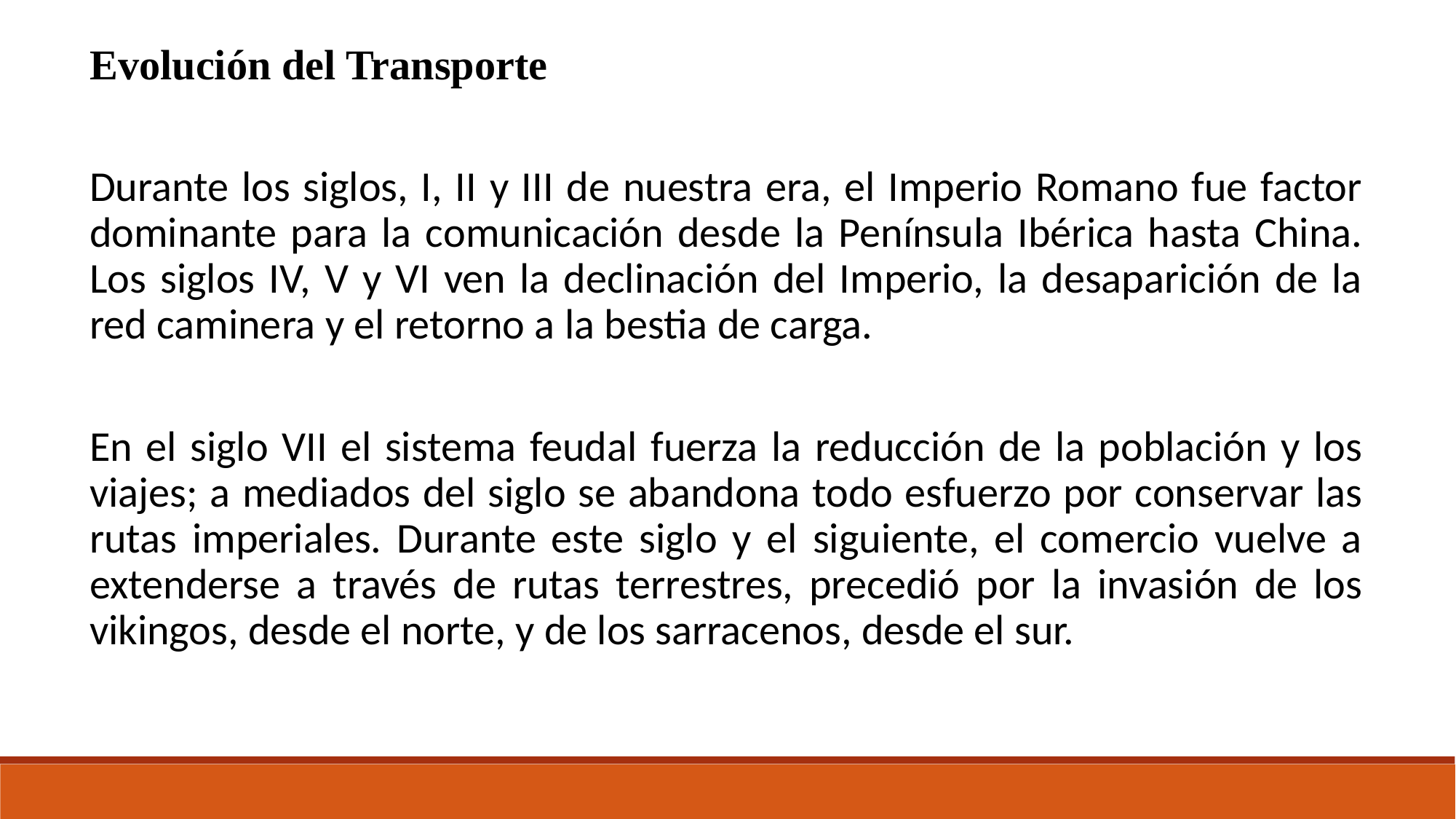

Evolución del Transporte

Durante los siglos, I, II y III de nuestra era, el Imperio Romano fue factor dominante para la comunicación desde la Península Ibérica hasta China. Los siglos IV, V y VI ven la declinación del Imperio, la desaparición de la red caminera y el retorno a la bestia de carga.

En el siglo VII el sistema feudal fuerza la reducción de la población y los viajes; a mediados del siglo se abandona todo esfuerzo por conservar las rutas imperiales. Durante este siglo y el siguiente, el comercio vuelve a extenderse a través de rutas terrestres, precedió por la invasión de los vikingos, desde el norte, y de los sarracenos, desde el sur.